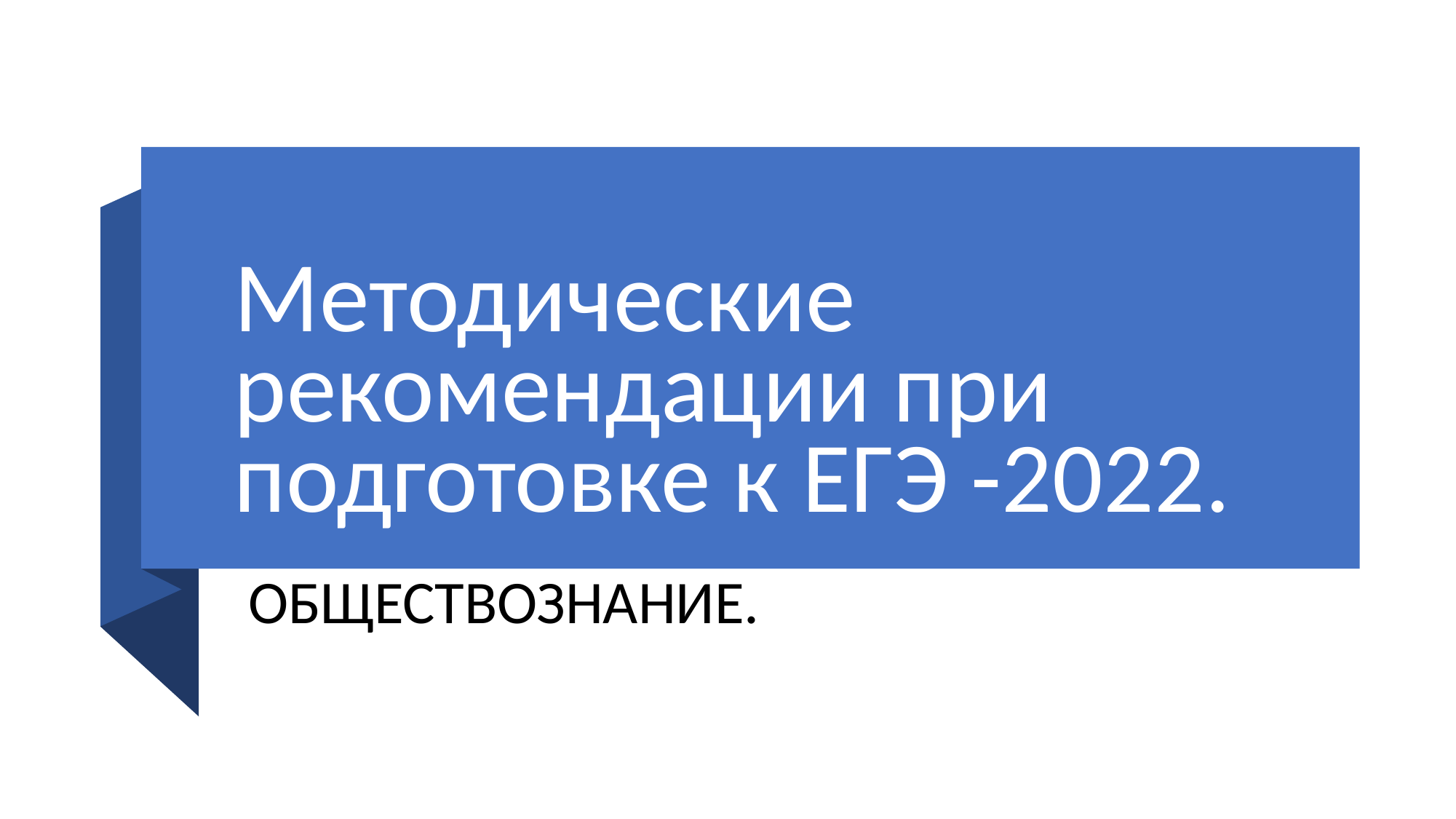

# Методические рекомендации при подготовке к ЕГЭ -2022.

ОБЩЕСТВОЗНАНИЕ.